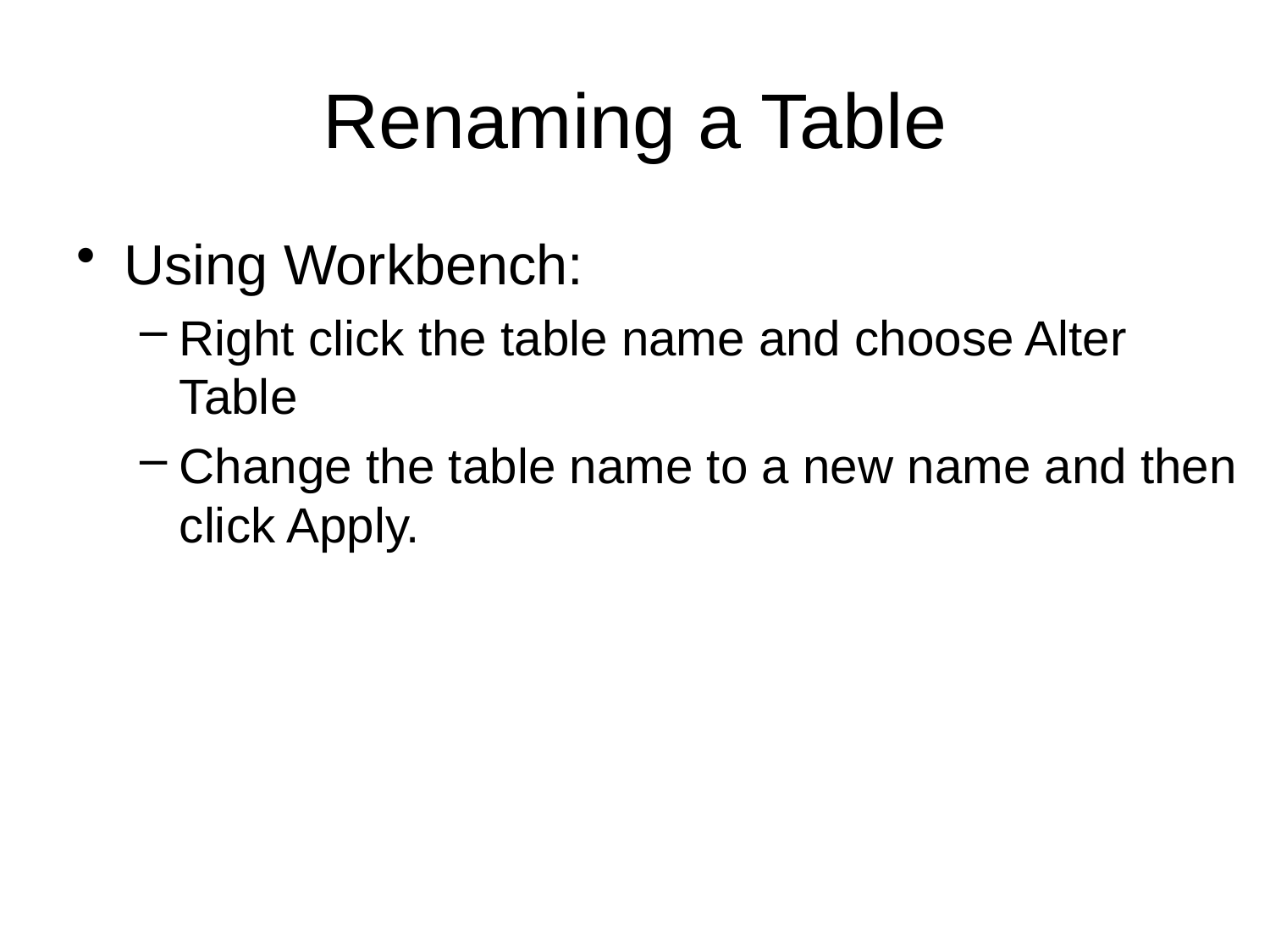

# Renaming a Table
Using Workbench:
Right click the table name and choose Alter Table
Change the table name to a new name and then click Apply.